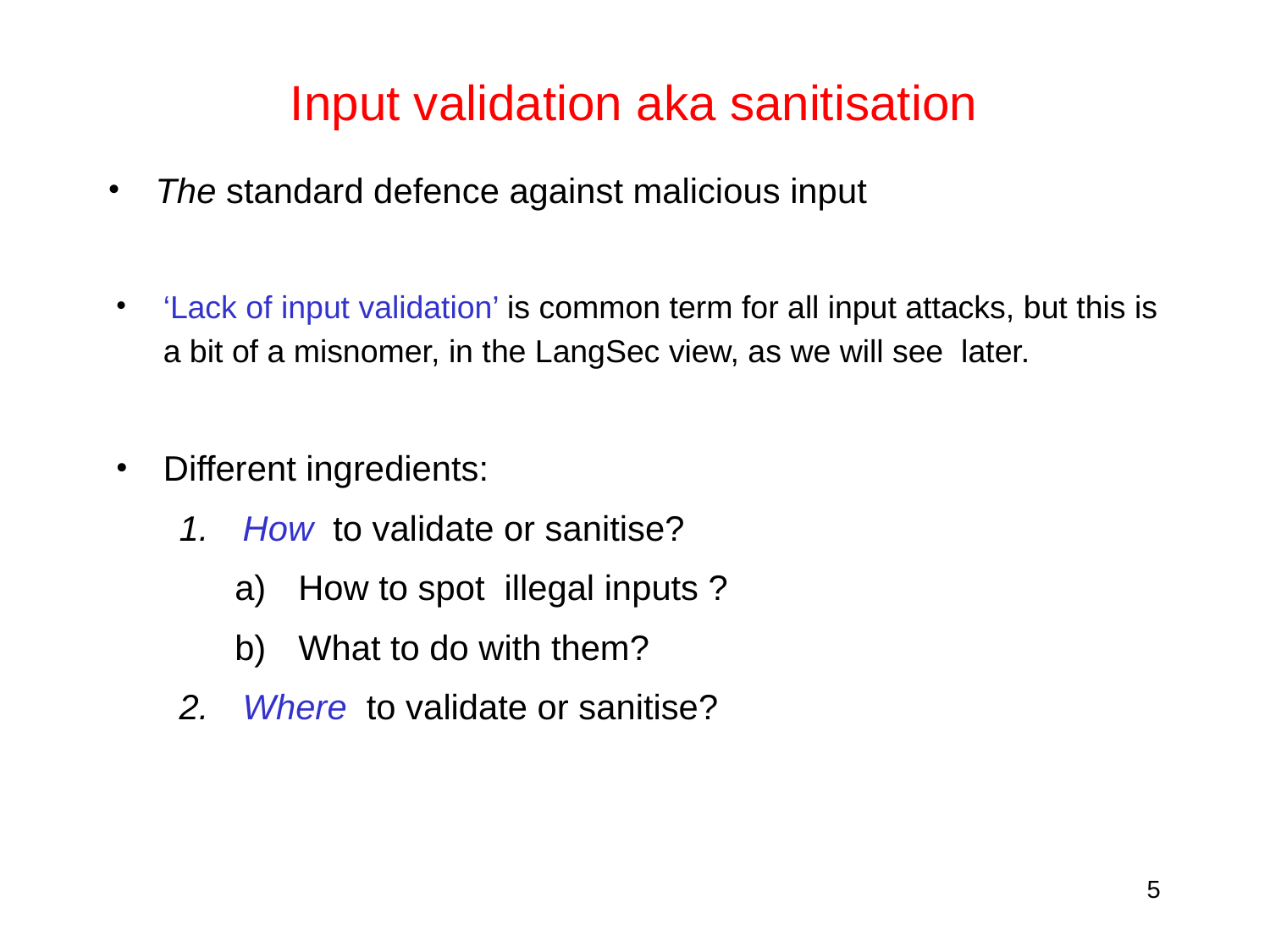

# Input validation aka sanitisation
The standard defence against malicious input

‘Lack of input validation’ is common term for all input attacks, but this is a bit of a misnomer, in the LangSec view, as we will see  later.

Different ingredients:
How  to validate or sanitise?
How to spot  illegal inputs ?
What to do with them?
Where  to validate or sanitise?

5